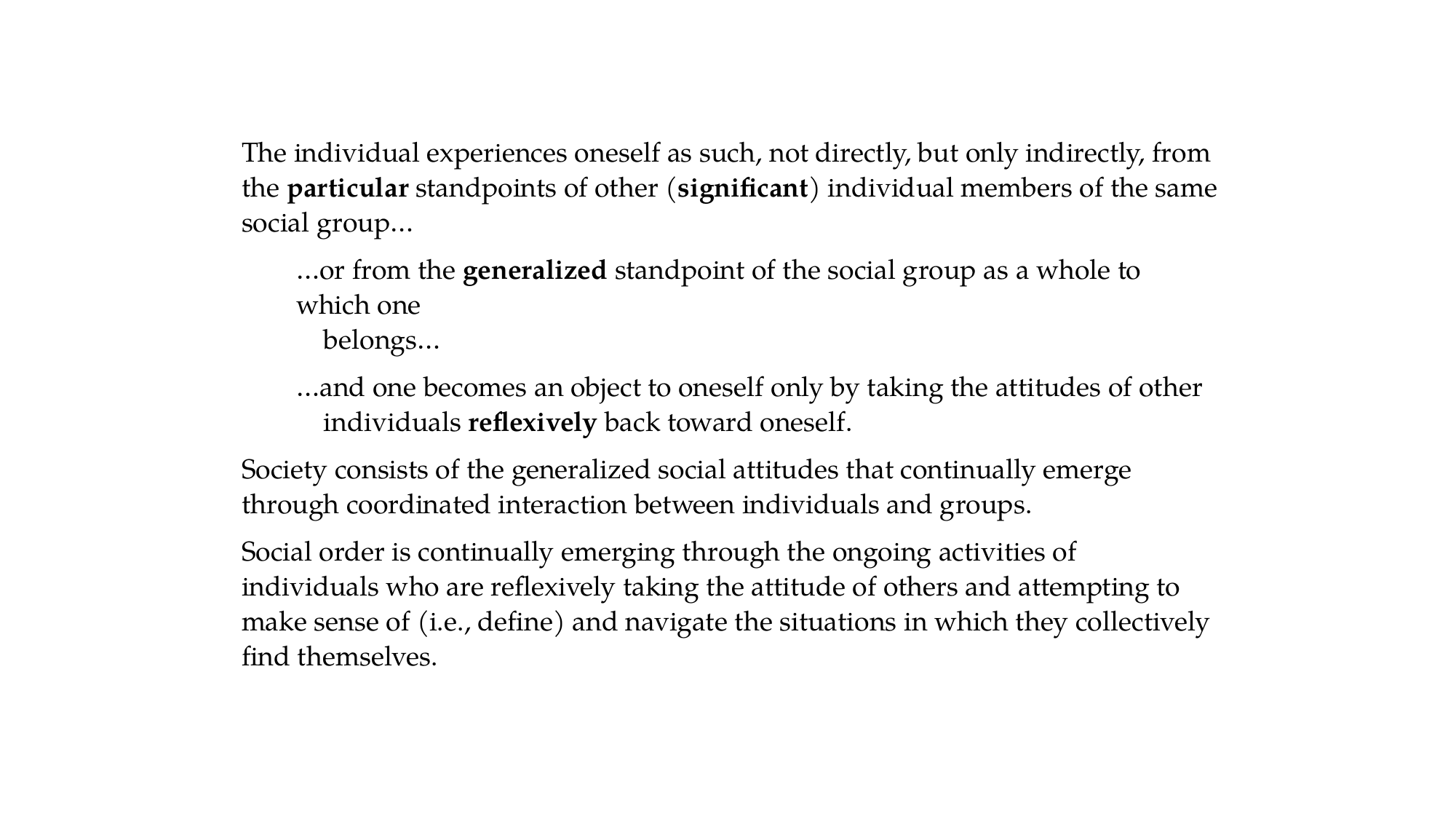

The individual experiences oneself as such, not directly, but only indirectly, from the particular standpoints of other (significant) individual members of the same social group…
…or from the generalized standpoint of the social group as a whole to which one
    belongs…
…and one becomes an object to oneself only by taking the attitudes of other
    individuals reflexively back toward oneself.
Society consists of the generalized social attitudes that continually emerge through coordinated interaction between individuals and groups.
Social order is continually emerging through the ongoing activities of individuals who are reflexively taking the attitude of others and attempting to make sense of (i.e., define) and navigate the situations in which they collectively find themselves.